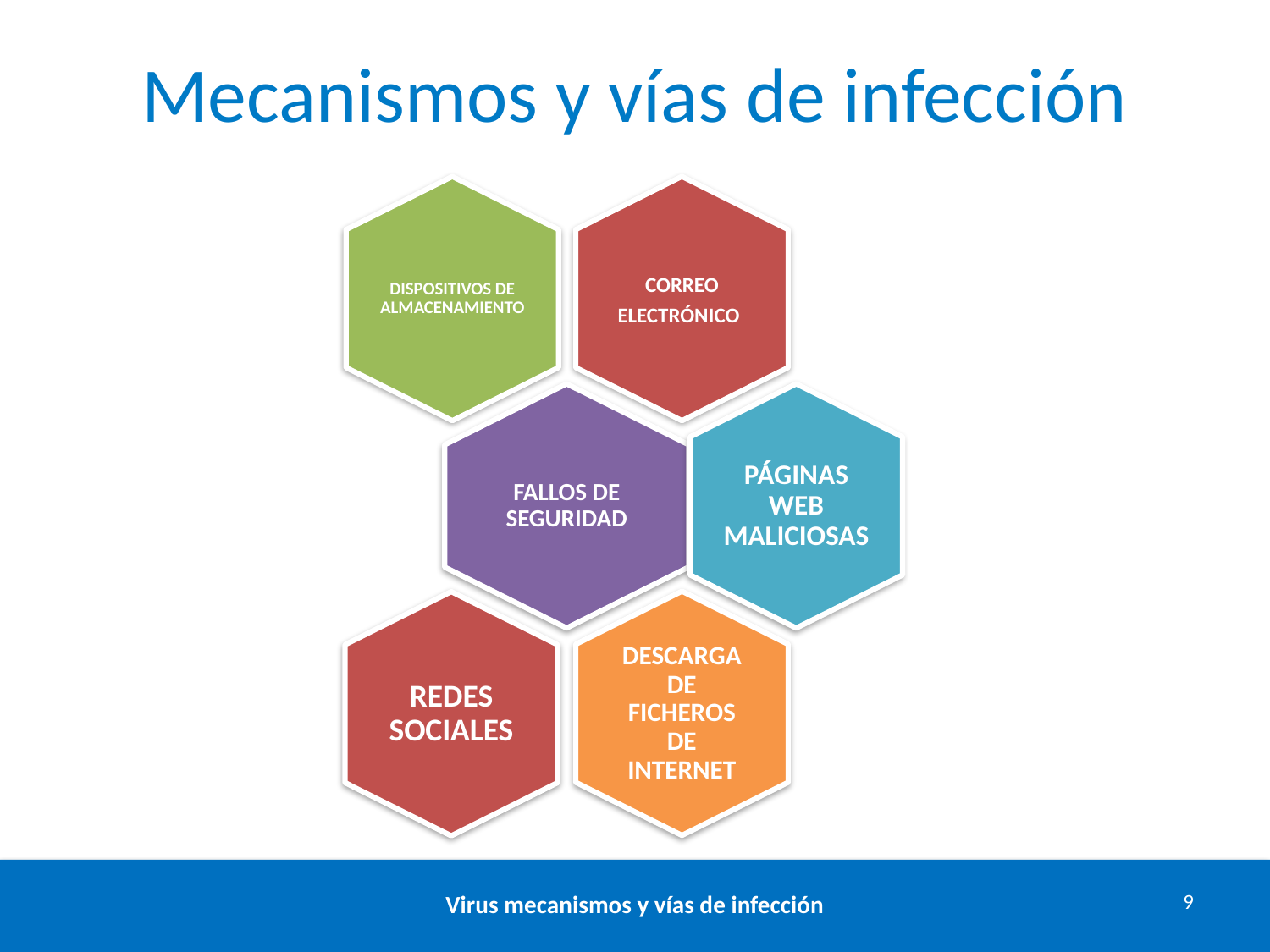

# Mecanismos y vías de infección
Correo electrónico
DISPOSITIVOS de almacenamiento
Fallos de seguridad
PÁGINAS WEB MALICIOSAS
DESCARGA DE Ficheros DE INTERNET
REDES SOCIALES
Virus mecanismos y vías de infección
9